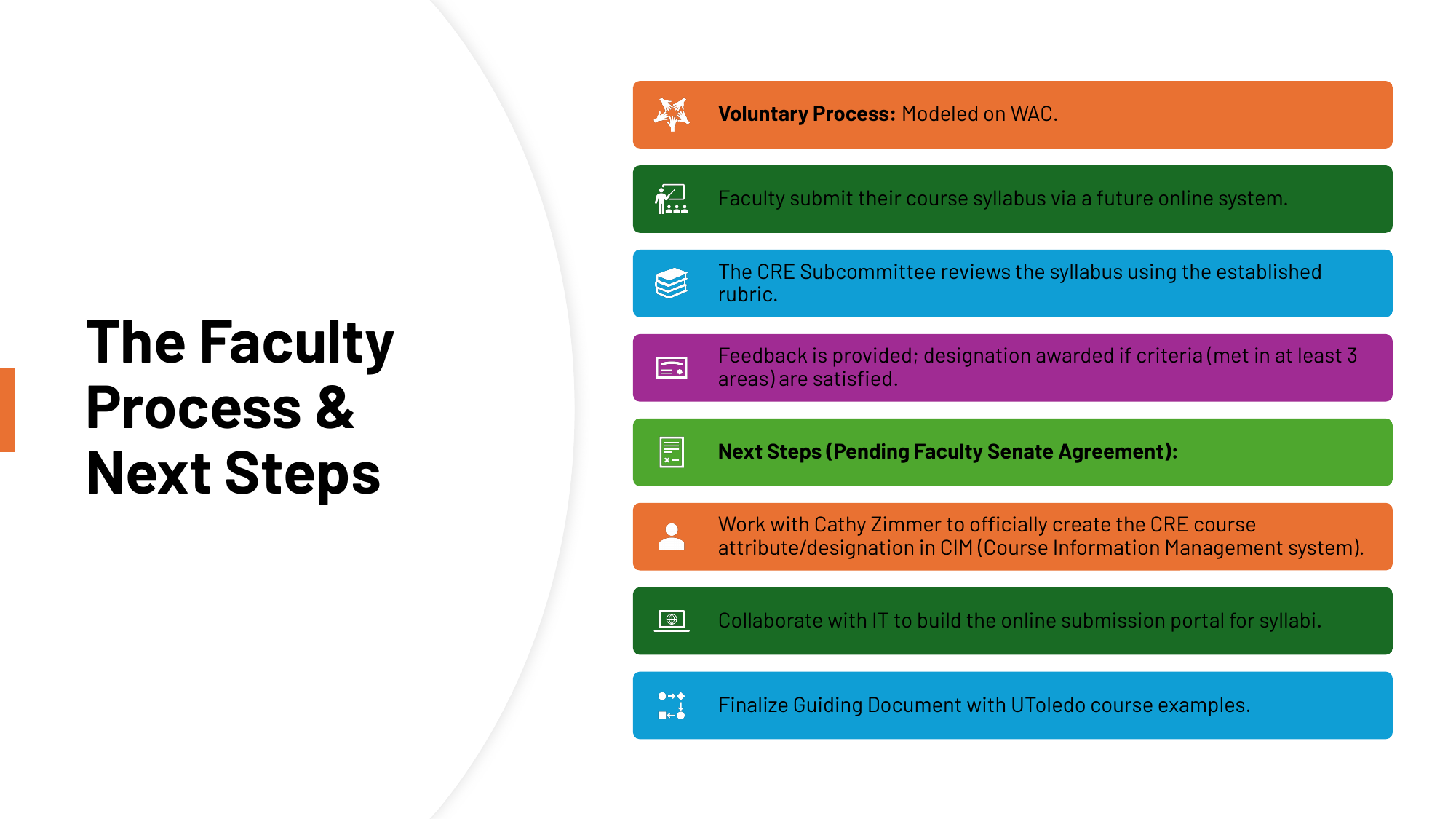

Voluntary Process: Modeled on WAC.
Faculty submit their course syllabus via a future online system.
The CRE Subcommittee reviews the syllabus using the established rubric.
Feedback is provided; designation awarded if criteria (met in at least 3 areas) are satisfied.
Next Steps (Pending Faculty Senate Agreement):
Work with Cathy Zimmer to officially create the CRE course attribute/designation in CIM (Course Information Management system).
Collaborate with IT to build the online submission portal for syllabi.
Finalize Guiding Document with UToledo course examples.
# The Faculty Process & Next Steps